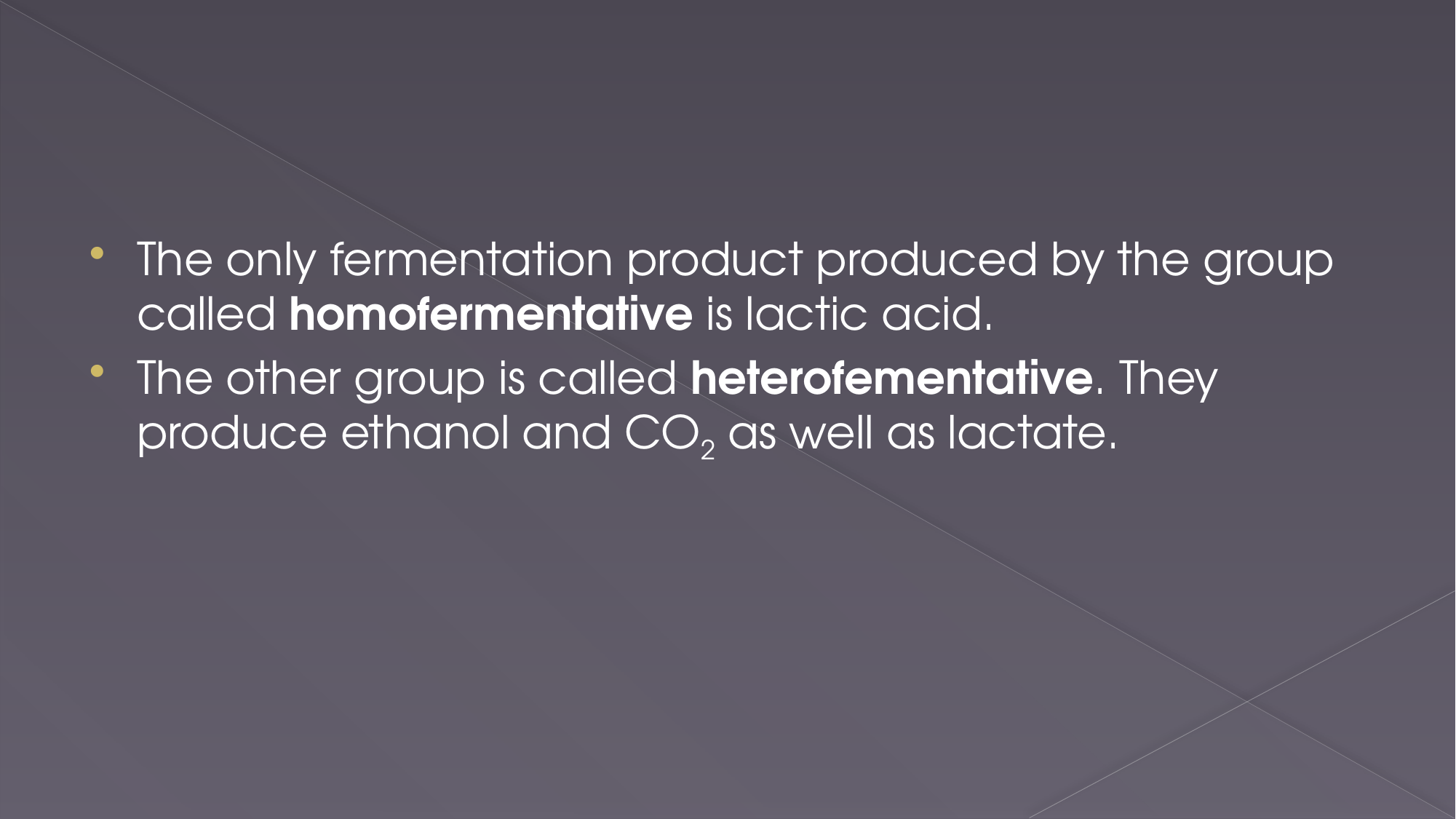

The only fermentation product produced by the group called homofermentative is lactic acid.
The other group is called heterofementative. They produce ethanol and CO2 as well as lactate.